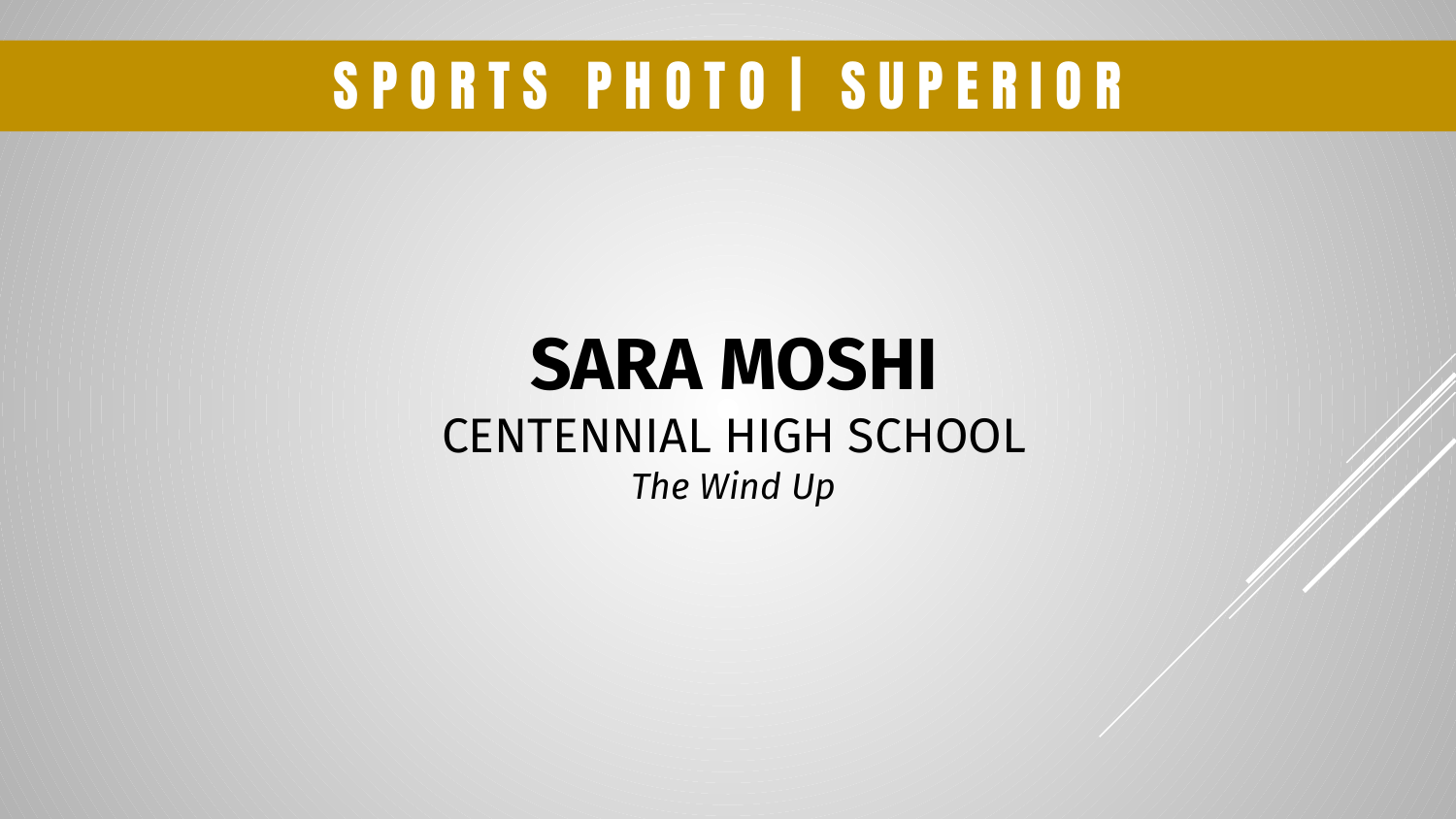

# S P O R T S   P H O T O  |   S U P E R I O R

SARA MOSHI
CENTENNIAL HIGH SCHOOL
The Wind Up